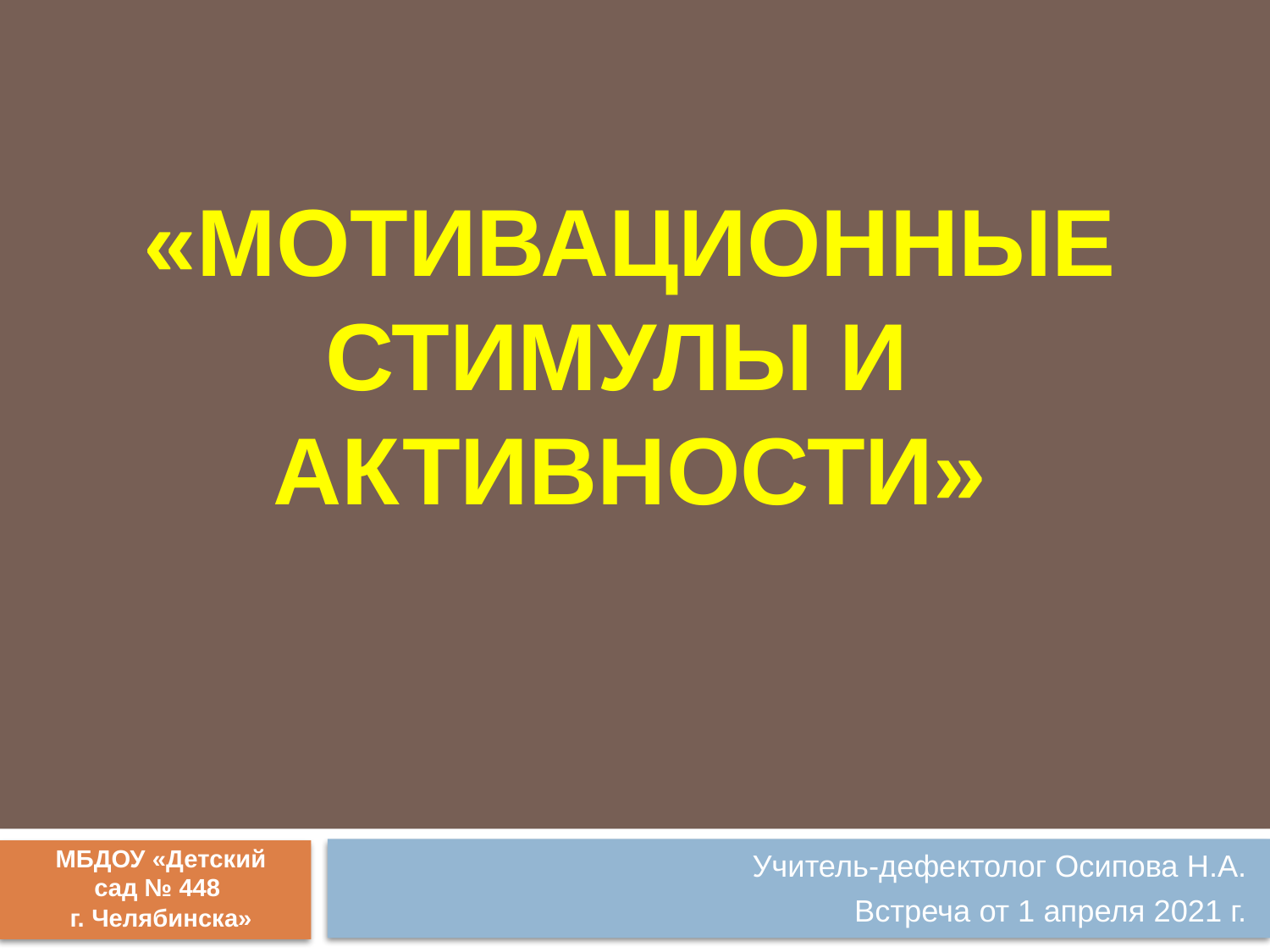

# «мотивационные стимулы и активности»
 МБДОУ «Детский сад № 448
 г. Челябинска»
Учитель-дефектолог Осипова Н.А.
Встреча от 1 апреля 2021 г.